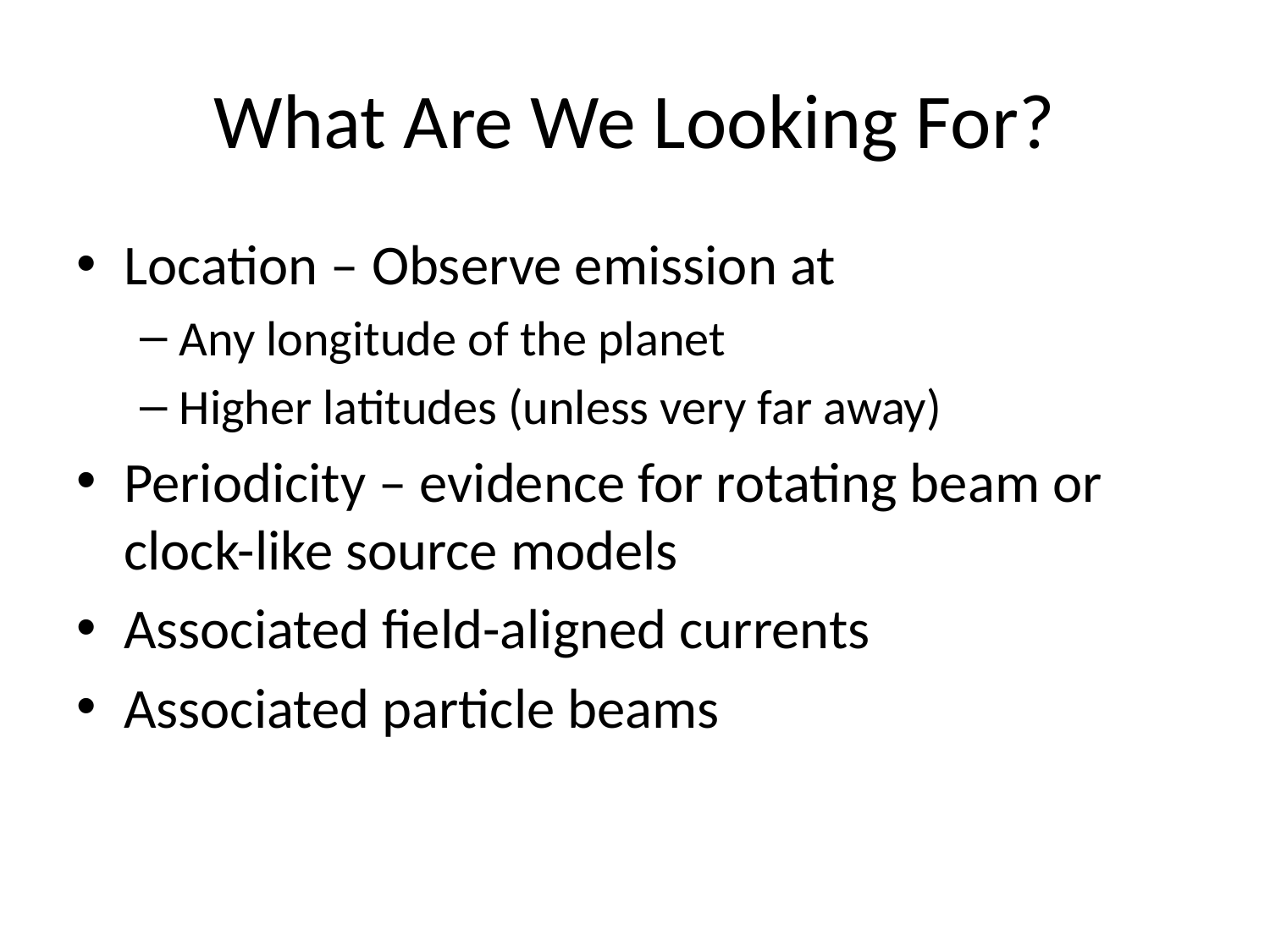

# What Are We Looking For?
Location – Observe emission at
Any longitude of the planet
Higher latitudes (unless very far away)
Periodicity – evidence for rotating beam or clock-like source models
Associated field-aligned currents
Associated particle beams